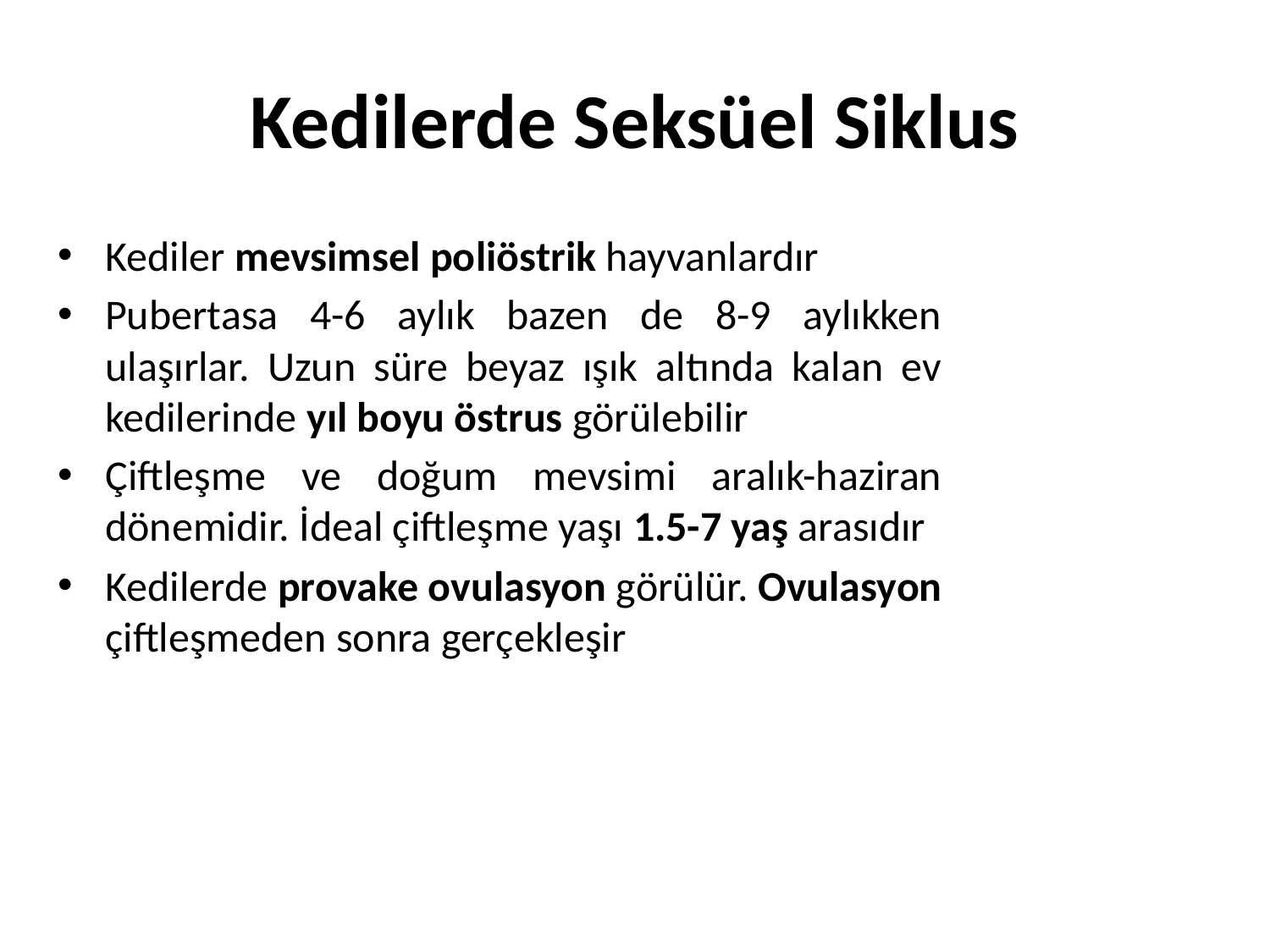

# Kedilerde Seksüel Siklus
Kediler mevsimsel poliöstrik hayvanlardır
Pubertasa 4-6 aylık bazen de 8-9 aylıkken ulaşırlar. Uzun süre beyaz ışık altında kalan ev kedilerinde yıl boyu östrus görülebilir
Çiftleşme ve doğum mevsimi aralık-haziran dönemidir. İdeal çiftleşme yaşı 1.5-7 yaş arasıdır
Kedilerde provake ovulasyon görülür. Ovulasyon çiftleşmeden sonra gerçekleşir